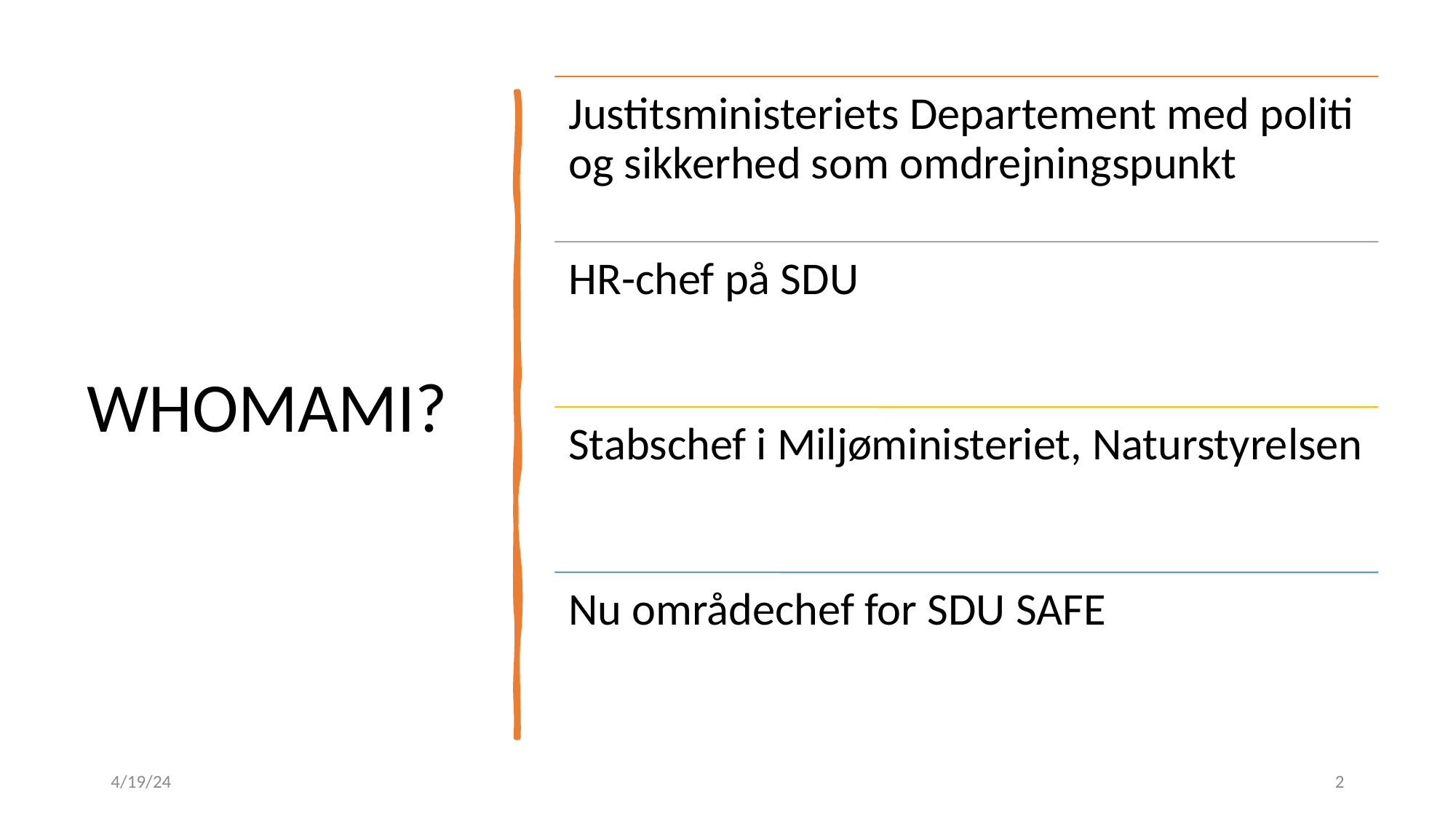

Justitsministeriets Departement med politi og sikkerhed som omdrejningspunkt
HR-chef på SDU
Stabschef i Miljøministeriet, Naturstyrelsen
Nu områdechef for SDU SAFE
# WHOMAMI?

4/19/24
2